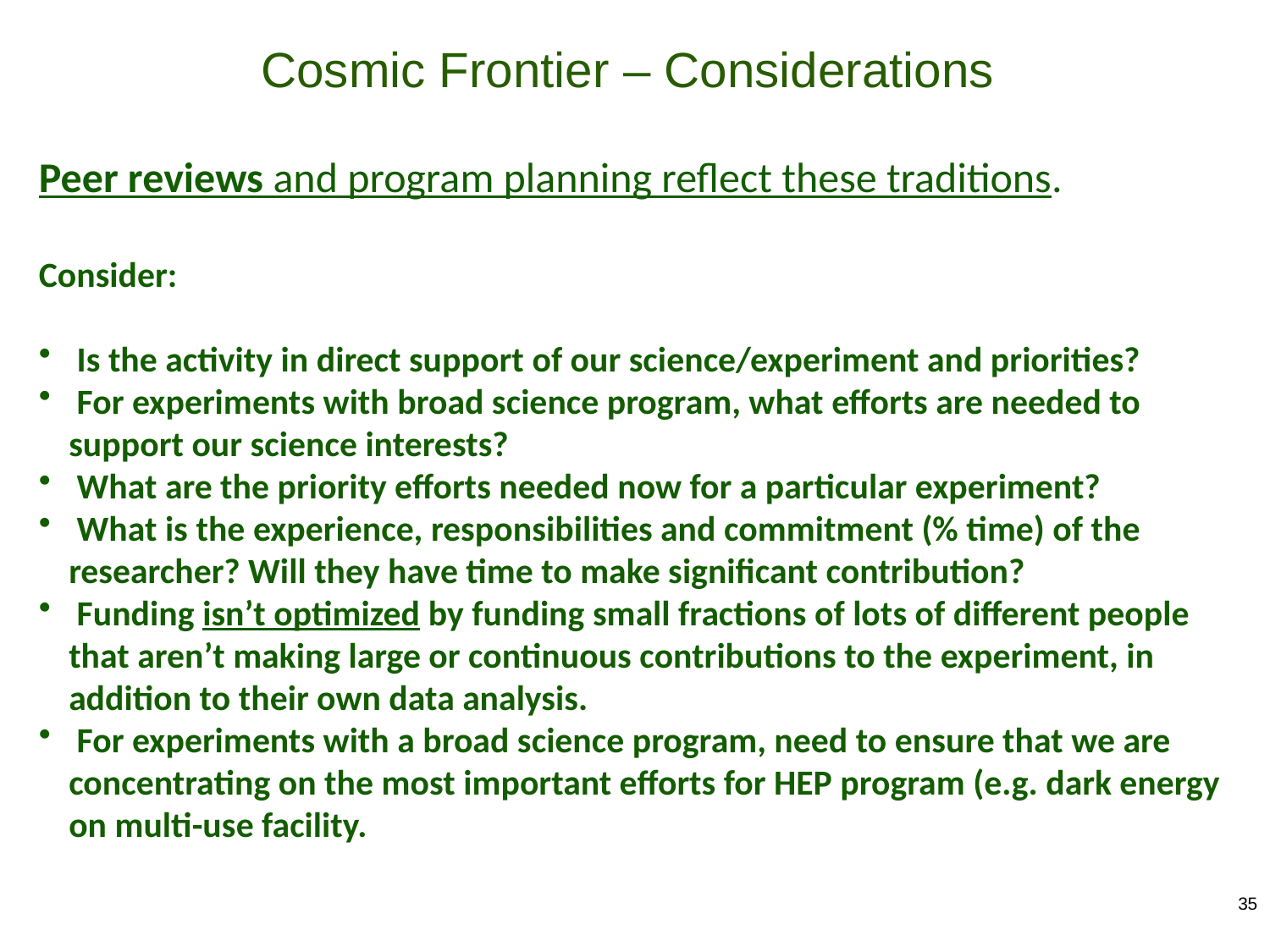

Cosmic Frontier – Considerations
Peer reviews and program planning reflect these traditions.

Consider:

 Is the activity in direct support of our science/experiment and priorities?
 For experiments with broad science program, what efforts are needed to support our science interests?
 What are the priority efforts needed now for a particular experiment?
 What is the experience, responsibilities and commitment (% time) of the researcher? Will they have time to make significant contribution?
 Funding isn’t optimized by funding small fractions of lots of different people that aren’t making large or continuous contributions to the experiment, in addition to their own data analysis.
 For experiments with a broad science program, need to ensure that we are concentrating on the most important efforts for HEP program (e.g. dark energy on multi-use facility.

35